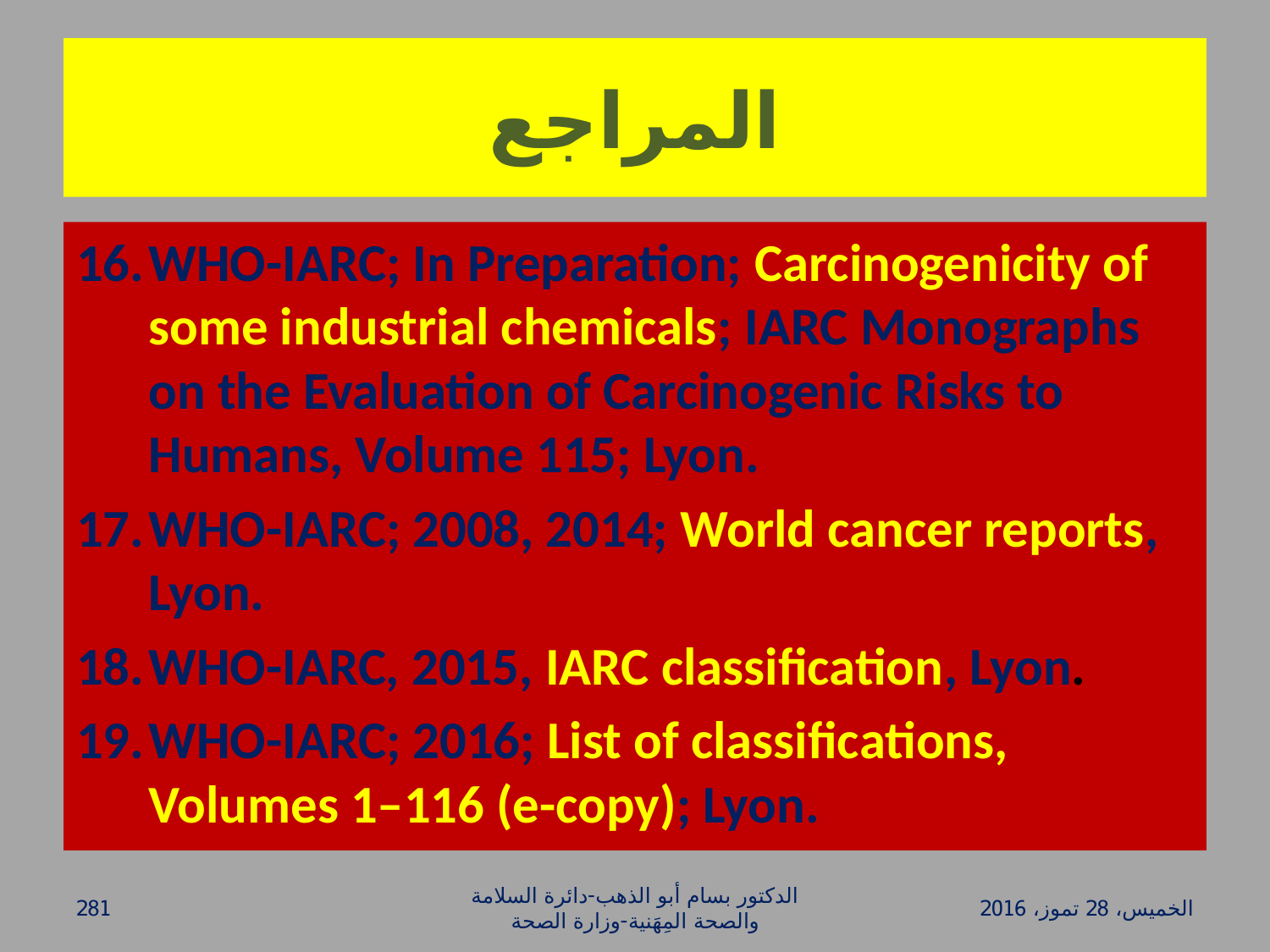

# المراجع
WHO-IARC; In Preparation; Carcinogenicity of some industrial chemicals; IARC Monographs on the Evaluation of Carcinogenic Risks to Humans, Volume 115; Lyon.
WHO-IARC; 2008, 2014; World cancer reports, Lyon.
WHO-IARC, 2015, IARC classification, Lyon.
WHO-IARC; 2016; List of classifications, Volumes 1–116 (e-copy); Lyon.

281
الدكتور بسام أبو الذهب-دائرة السلامة والصحة المِهَنية-وزارة الصحة
الخميس، 28 تموز، 2016